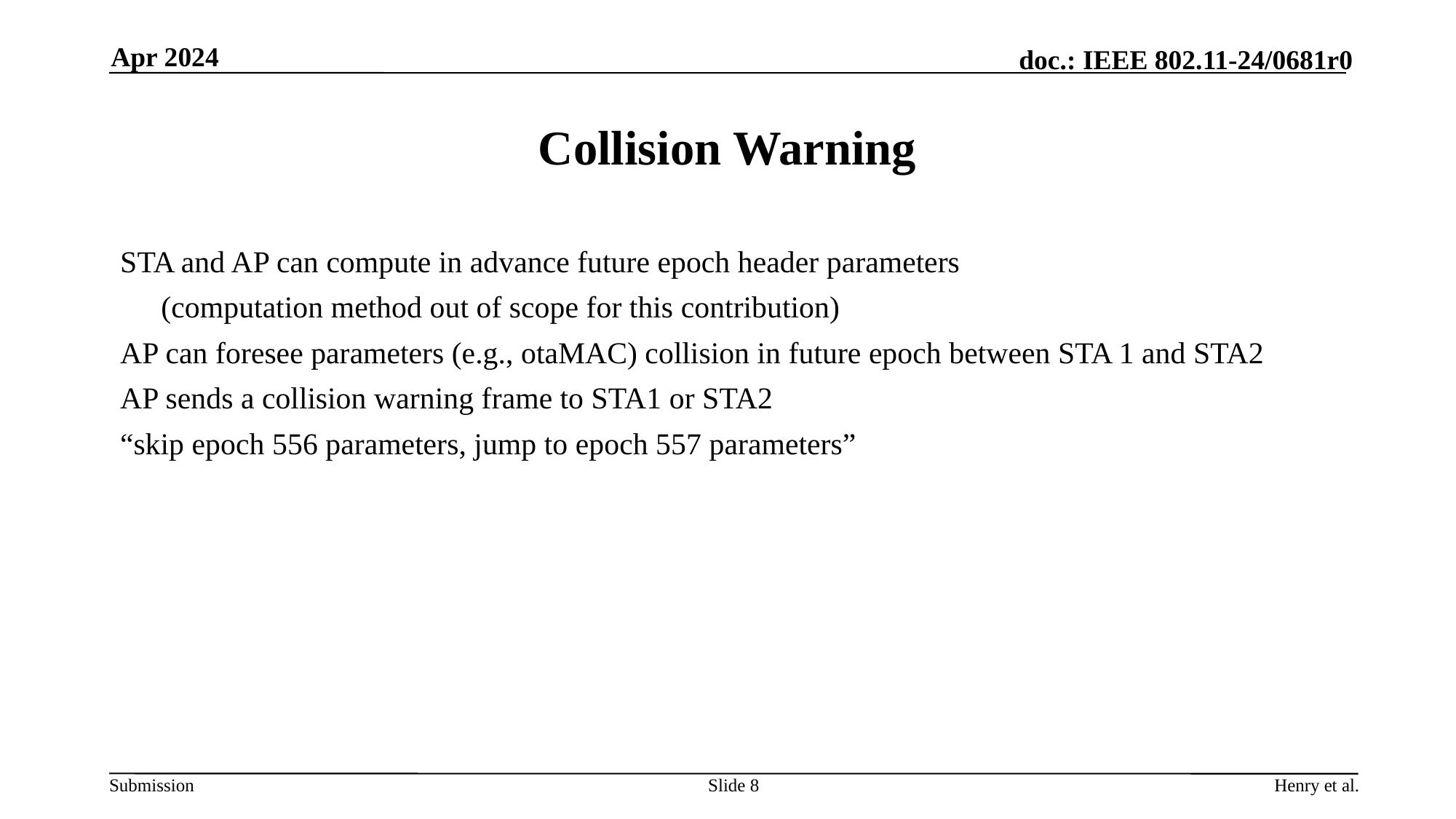

Apr 2024
# Collision Warning
STA and AP can compute in advance future epoch header parameters
	(computation method out of scope for this contribution)
AP can foresee parameters (e.g., otaMAC) collision in future epoch between STA 1 and STA2
AP sends a collision warning frame to STA1 or STA2
“skip epoch 556 parameters, jump to epoch 557 parameters”
Slide 8
Henry et al.